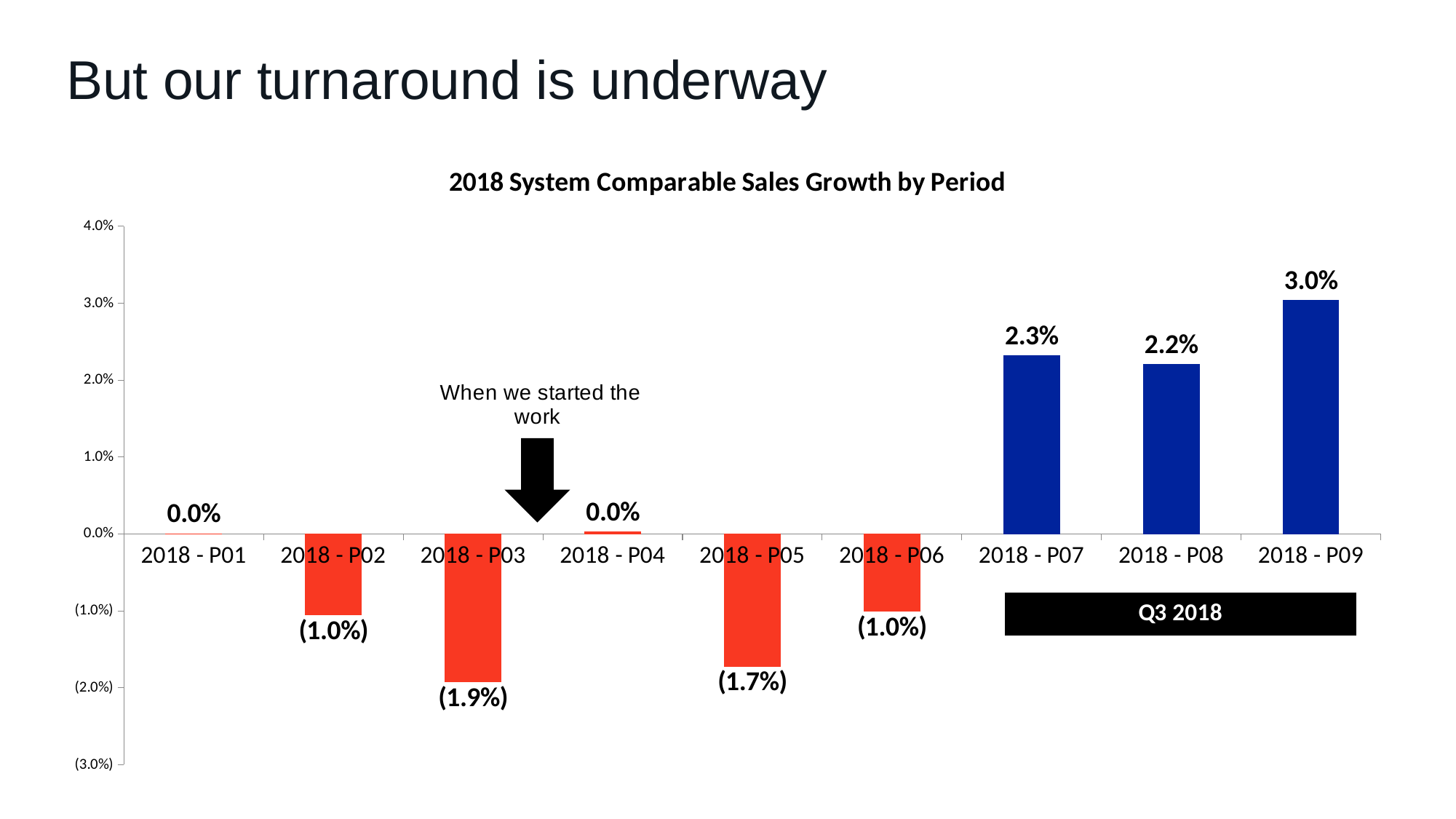

But our turnaround is underway

### Chart: 2018 System Comparable Sales Growth by Period

| Category | Comp Net Sales % |
|---|---|
| 2018 - P01 | 2.42369421081801e-05 |
| 2018 - P02 | -0.010488417462 |
| 2018 - P03 | -0.019245754475 |
| 2018 - P04 | 0.000289379227 |
| 2018 - P05 | -0.017184163733 |
| 2018 - P06 | -0.010033473962 |
| 2018 - P07 | 0.023171895803 |
| 2018 - P08 | 0.022043073138 |
| 2018 - P09 | 0.030391258012 |